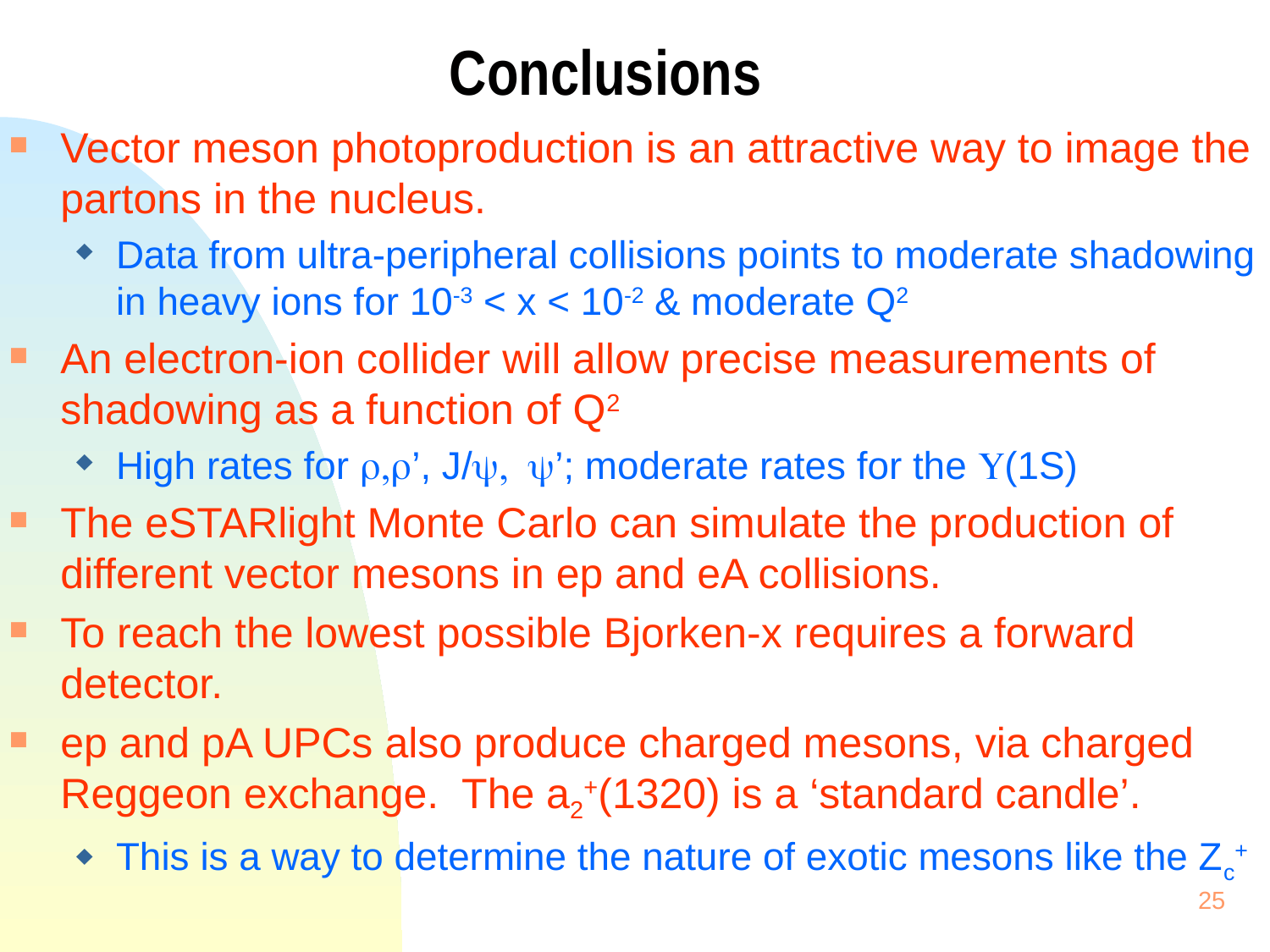

# Conclusions
Vector meson photoproduction is an attractive way to image the partons in the nucleus.
Data from ultra-peripheral collisions points to moderate shadowing in heavy ions for 10-3 < x < 10-2 & moderate Q2
An electron-ion collider will allow precise measurements of shadowing as a function of Q2
High rates for ρ,ρ’, J/ψ, ψ’; moderate rates for the Υ(1S)
The eSTARlight Monte Carlo can simulate the production of different vector mesons in ep and eA collisions.
To reach the lowest possible Bjorken-x requires a forward detector.
ep and pA UPCs also produce charged mesons, via charged Reggeon exchange.  The a2+(1320) is a ‘standard candle’.
This is a way to determine the nature of exotic mesons like the Zc+

25